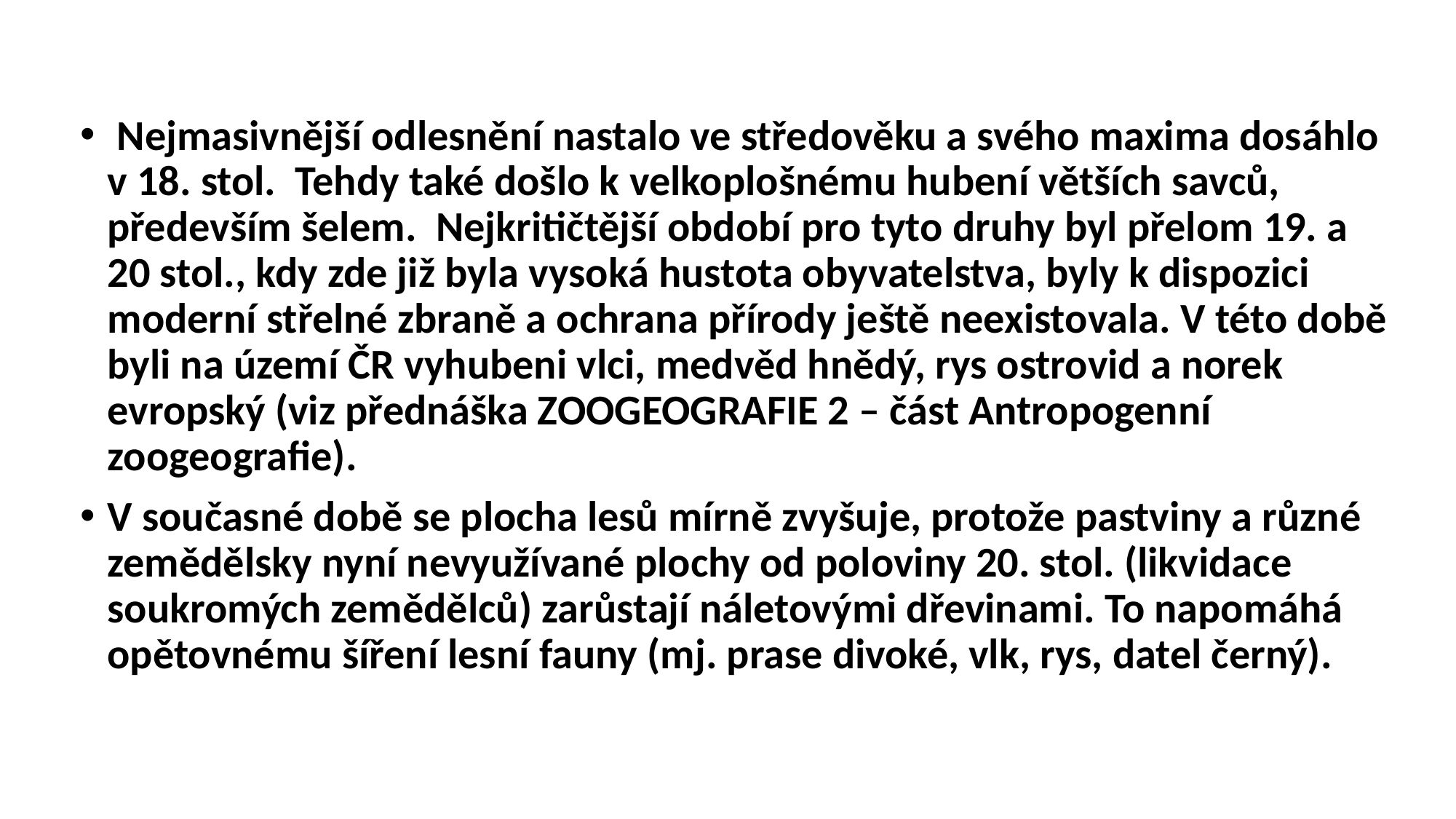

#
 Nejmasivnější odlesnění nastalo ve středověku a svého maxima dosáhlo v 18. stol.  Tehdy také došlo k velkoplošnému hubení větších savců, především šelem.  Nejkritičtější období pro tyto druhy byl přelom 19. a 20 stol., kdy zde již byla vysoká hustota obyvatelstva, byly k dispozici moderní střelné zbraně a ochrana přírody ještě neexistovala. V této době byli na území ČR vyhubeni vlci, medvěd hnědý, rys ostrovid a norek evropský (viz přednáška ZOOGEOGRAFIE 2 – část Antropogenní zoogeografie).
V současné době se plocha lesů mírně zvyšuje, protože pastviny a různé zemědělsky nyní nevyužívané plochy od poloviny 20. stol. (likvidace soukromých zemědělců) zarůstají náletovými dřevinami. To napomáhá opětovnému šíření lesní fauny (mj. prase divoké, vlk, rys, datel černý).